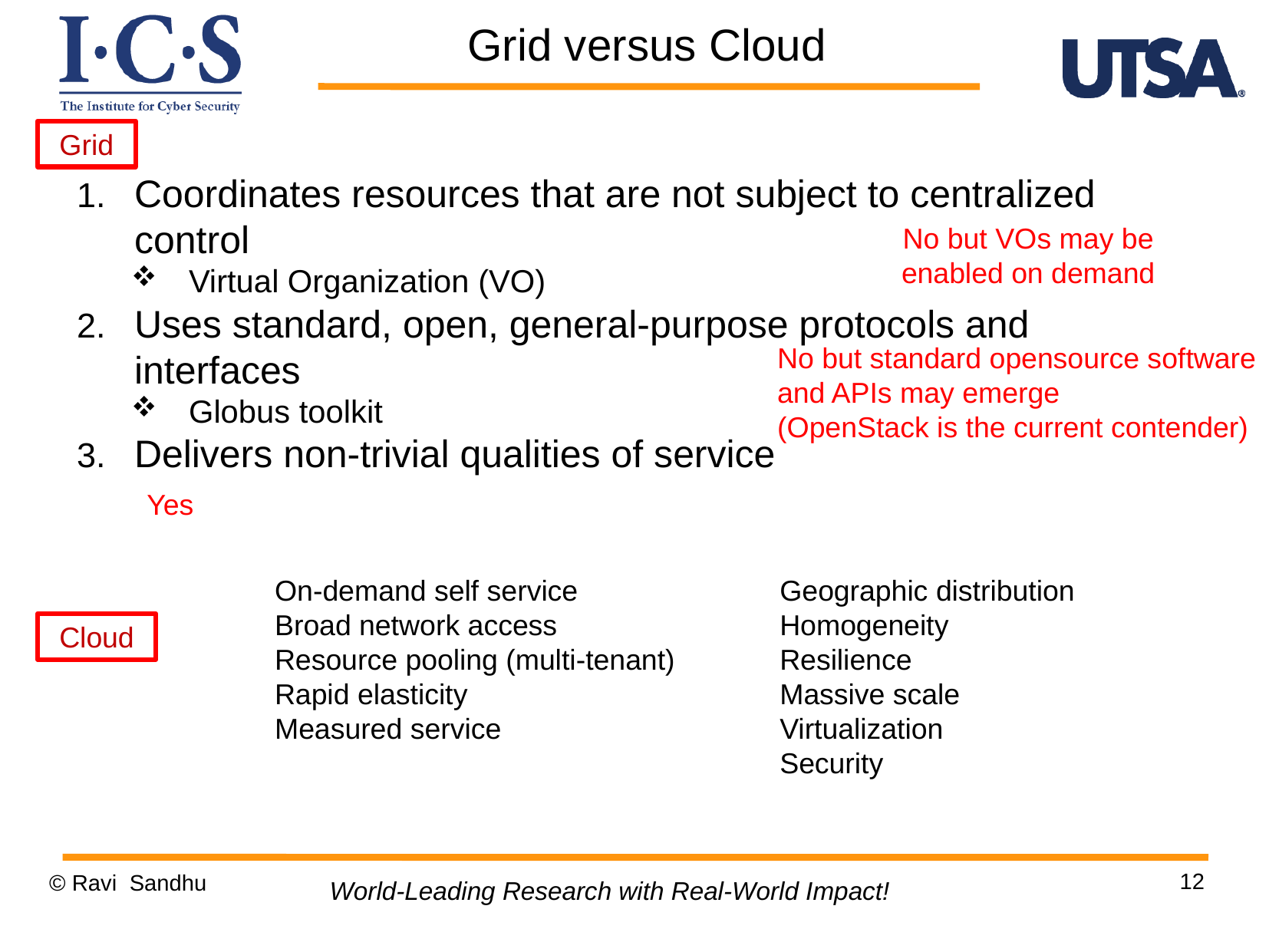

Grid versus Cloud

Coordinates resources that are not subject to centralized control
Virtual Organization (VO)
Uses standard, open, general-purpose protocols and interfaces
Globus toolkit
Delivers non-trivial qualities of service
Grid
No but VOs may be enabled on demand
No but standard opensource software and APIs may emerge
(OpenStack is the current contender)
Yes
On-demand self service
Broad network access
Resource pooling (multi-tenant)
Rapid elasticity
Measured service
Geographic distribution
Homogeneity
Resilience
Massive scale
Virtualization
Security
Cloud
12
© Ravi  Sandhu
World-Leading Research with Real-World Impact!